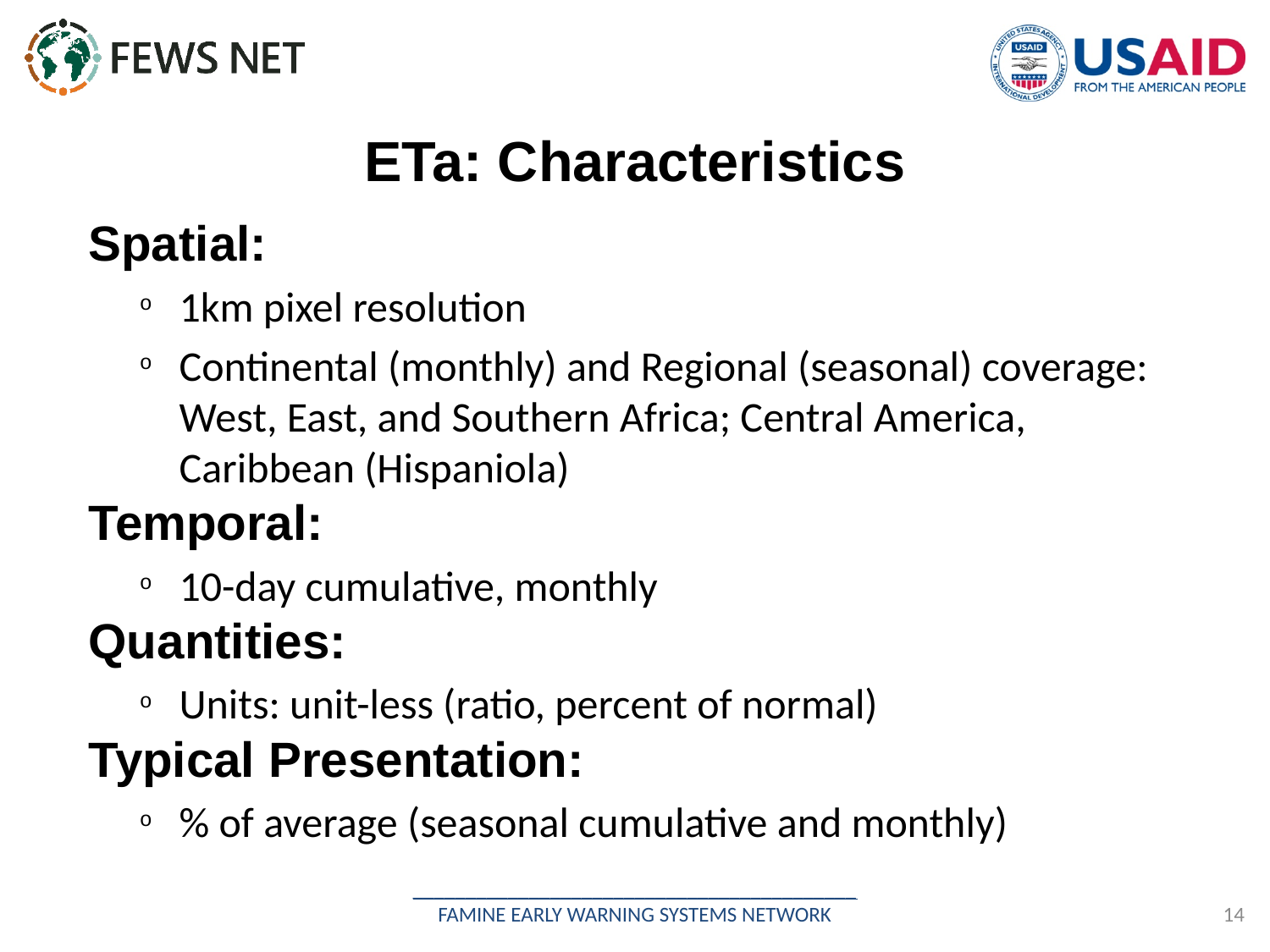

# ETa: Characteristics
Spatial:
1km pixel resolution
Continental (monthly) and Regional (seasonal) coverage: West, East, and Southern Africa; Central America, Caribbean (Hispaniola)
Temporal:
10-day cumulative, monthly
Quantities:
Units: unit-less (ratio, percent of normal)
Typical Presentation:
% of average (seasonal cumulative and monthly)